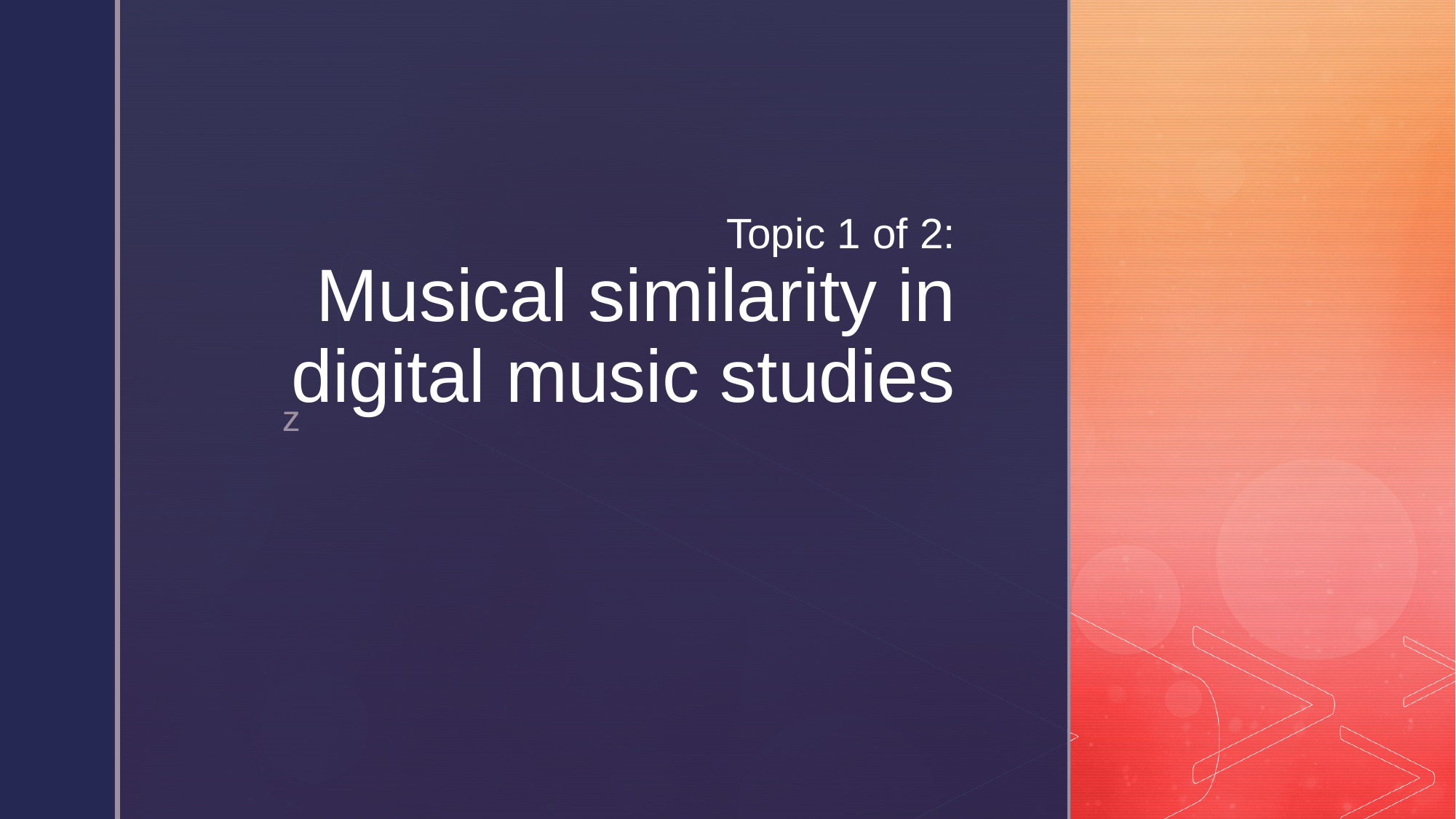

# Topic 1 of 2: Musical similarity in digital music studies